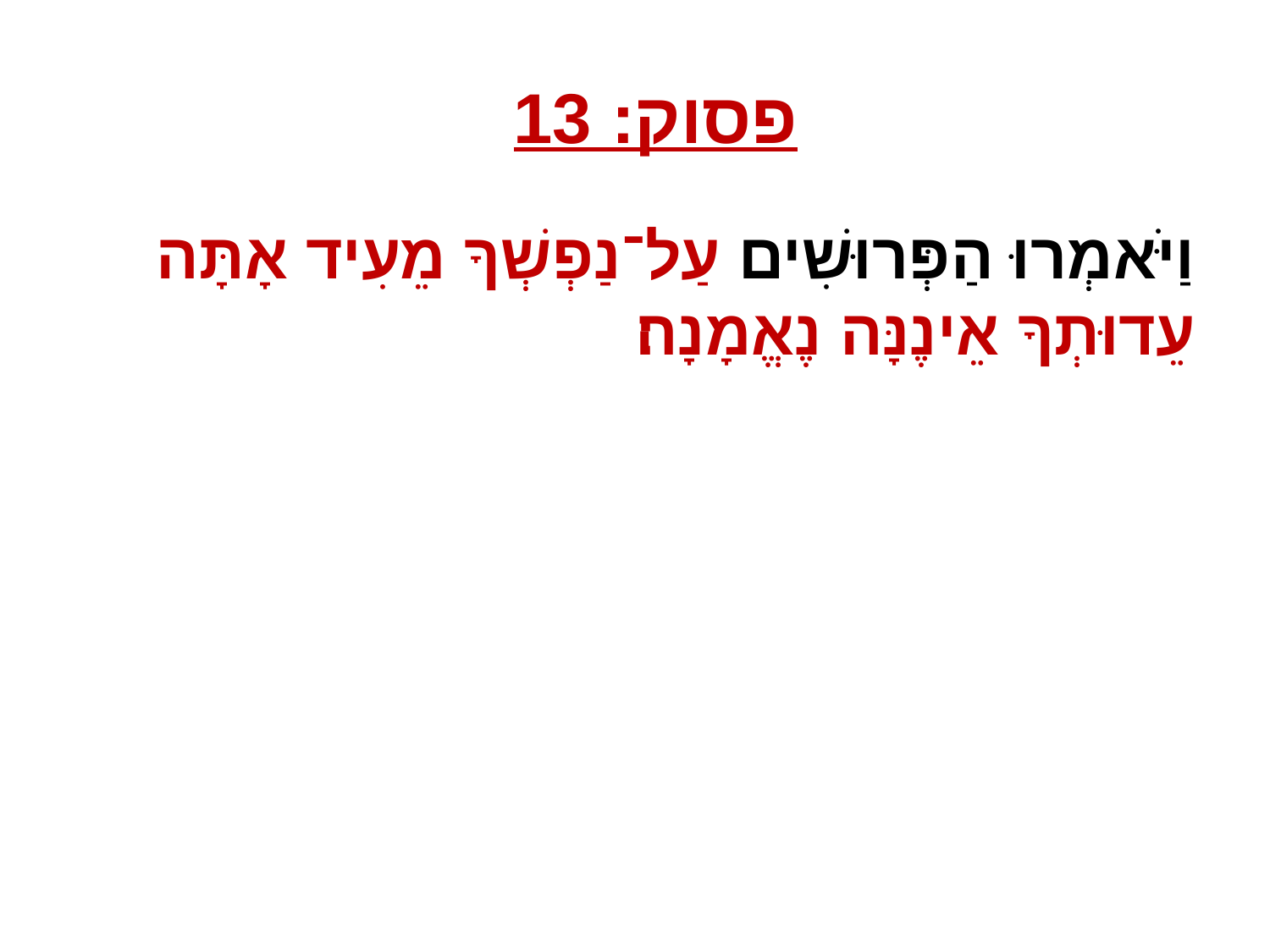

# פסוק: 13
וַיֹּאמְרוּ הַפְּרוּשִׁים עַל־נַפְשְׁךָ מֵעִיד אָתָּה עֵדוּתְךָ אֵינֶנָּה נֶאֱמָנָה׃